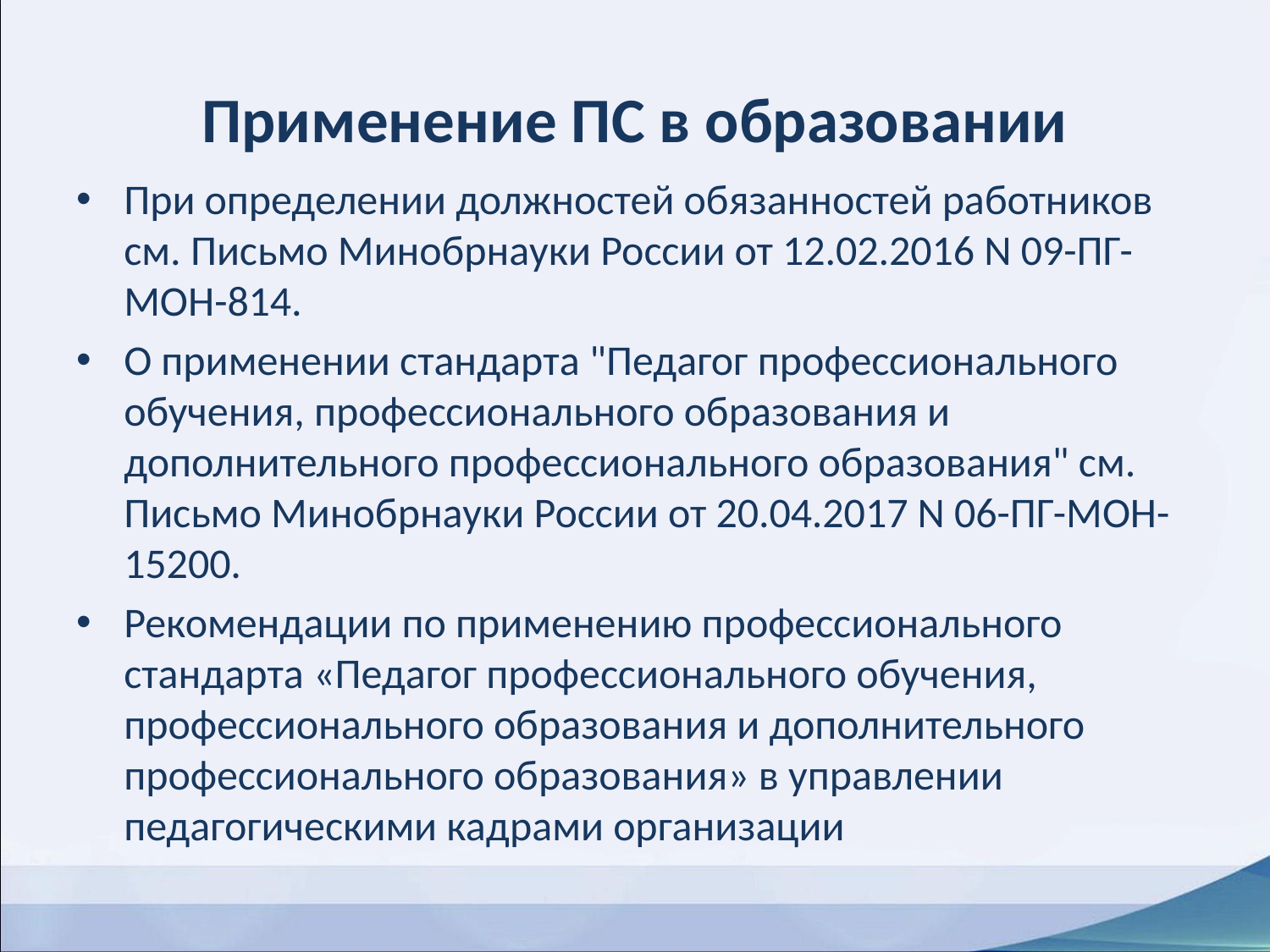

# Применение ПС в образовании
При определении должностей обязанностей работников см. Письмо Минобрнауки России от 12.02.2016 N 09-ПГ-МОН-814.
О применении стандарта "Педагог профессионального обучения, профессионального образования и дополнительного профессионального образования" см. Письмо Минобрнауки России от 20.04.2017 N 06-ПГ-МОН-15200.
Рекомендации по применению профессионального стандарта «Педагог профессионального обучения, профессионального образования и дополнительного профессионального образования» в управлении педагогическими кадрами организации